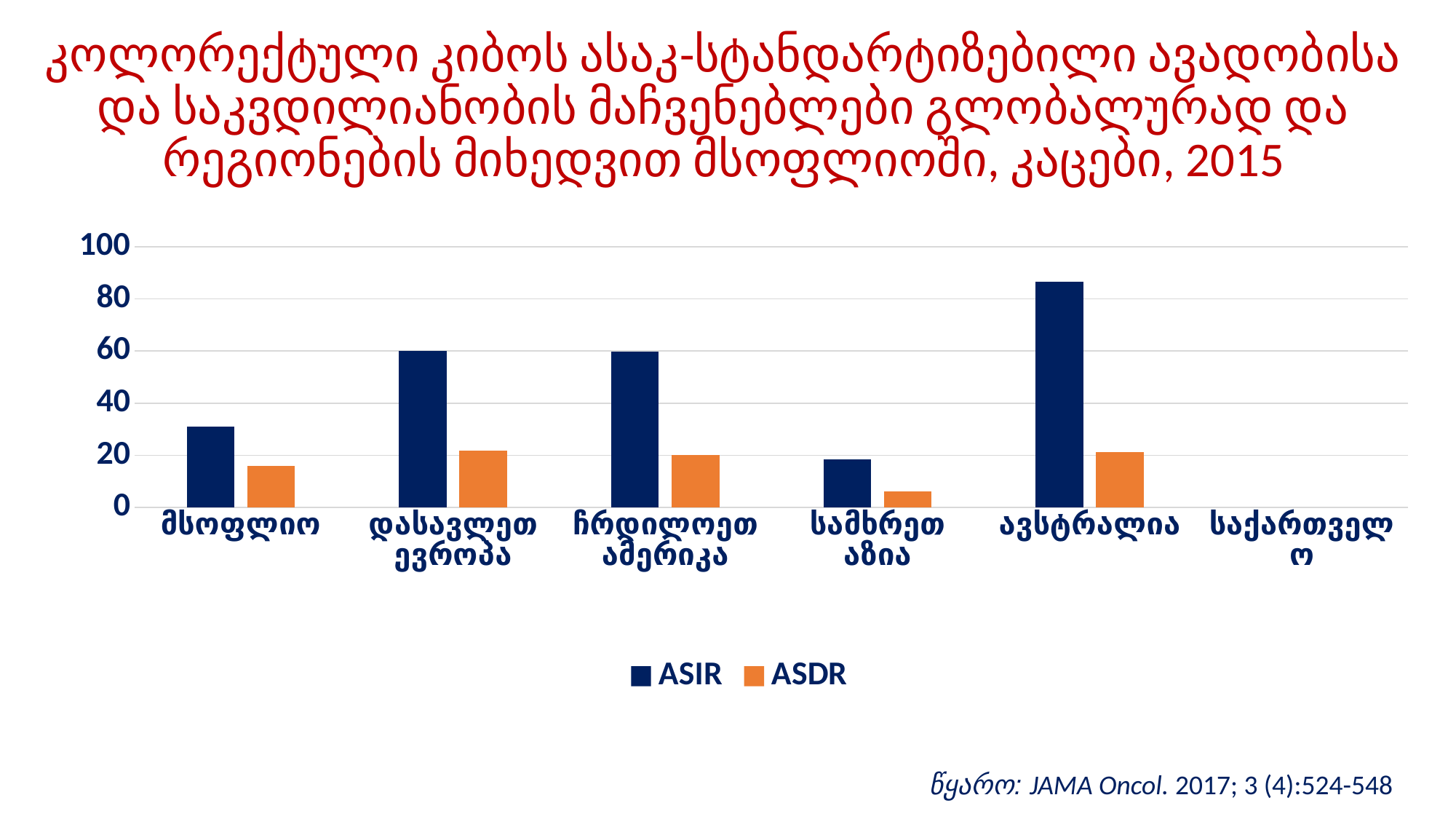

# კოლორექტული კიბოს ასაკ-სტანდარტიზებილი ავადობისა და საკვდილიანობის მაჩვენებლები გლობალურად და რეგიონების მიხედვით მსოფლიოში, კაცები, 2015

[unsupported chart]

წყარო: JAMA Oncol. 2017; 3 (4):524-548